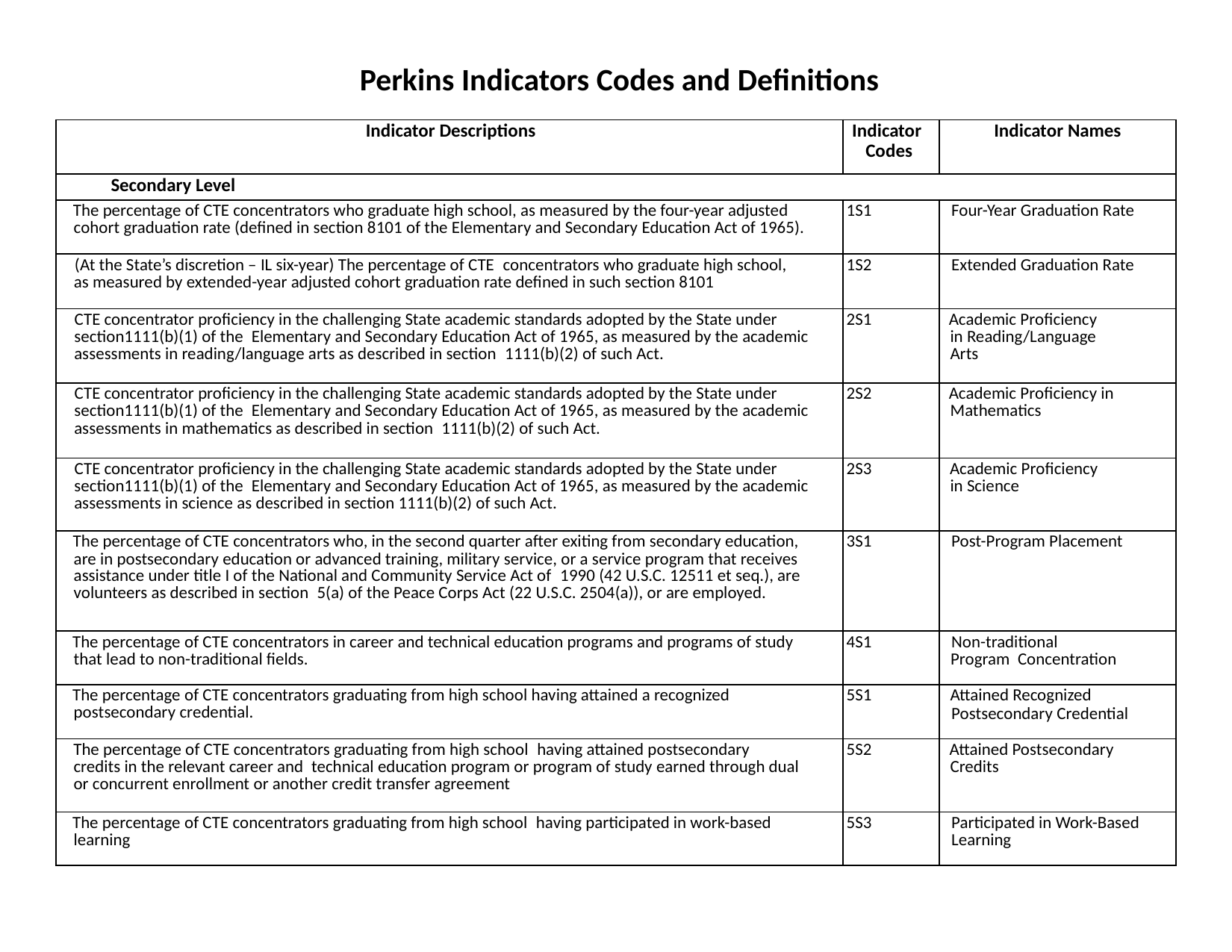

Perkins Indicators Codes and Definitions
| Indicator Descriptions | Indicator   Codes | Indicator Names |
| --- | --- | --- |
| Secondary Level |  |  |
| The percentage of CTE concentrators who graduate high school, as measured by the four-year adjusted cohort graduation rate (defined in section 8101 of the Elementary and Secondary Education Act of 1965). | 1S1 | Four-Year Graduation Rate |
| (At the State’s discretion – IL six-year) The percentage of CTE  concentrators who graduate high school, as measured by extended-year adjusted cohort graduation rate defined in such section 8101 | 1S2 | Extended Graduation Rate |
| CTE concentrator proficiency in the challenging State academic standards adopted by the State under section1111(b)(1) of the  Elementary and Secondary Education Act of 1965, as measured by the academic assessments in reading/language arts as described in section  1111(b)(2) of such Act. | 2S1 | Academic Proficiency in Reading/Language Arts |
| CTE concentrator proficiency in the challenging State academic standards adopted by the State under section1111(b)(1) of the  Elementary and Secondary Education Act of 1965, as measured by the academic assessments in mathematics as described in section  1111(b)(2) of such Act. | 2S2 | Academic Proficiency in  Mathematics |
| CTE concentrator proficiency in the challenging State academic standards adopted by the State under section1111(b)(1) of the  Elementary and Secondary Education Act of 1965, as measured by the academic assessments in science as described in section 1111(b)(2) of such Act. | 2S3 | Academic Proficiency in Science |
| The percentage of CTE concentrators who, in the second quarter after exiting from secondary education, are in postsecondary education or advanced training, military service, or a service program that receives assistance under title I of the National and Community Service Act of  1990 (42 U.S.C. 12511 et seq.), are volunteers as described in section  5(a) of the Peace Corps Act (22 U.S.C. 2504(a)), or are employed. | 3S1 | Post-Program Placement |
| The percentage of CTE concentrators in career and technical education programs and programs of study that lead to non-traditional fields. | 4S1 | Non-traditional Program  Concentration |
| The percentage of CTE concentrators graduating from high school having attained a recognized postsecondary credential. | 5S1 | Attained Recognized   Postsecondary Credential |
| The percentage of CTE concentrators graduating from high school  having attained postsecondary credits in the relevant career and  technical education program or program of study earned through dual or concurrent enrollment or another credit transfer agreement | 5S2 | Attained Postsecondary  Credits |
| The percentage of CTE concentrators graduating from high school  having participated in work-based learning | 5S3 | Participated in Work-Based  Learning |